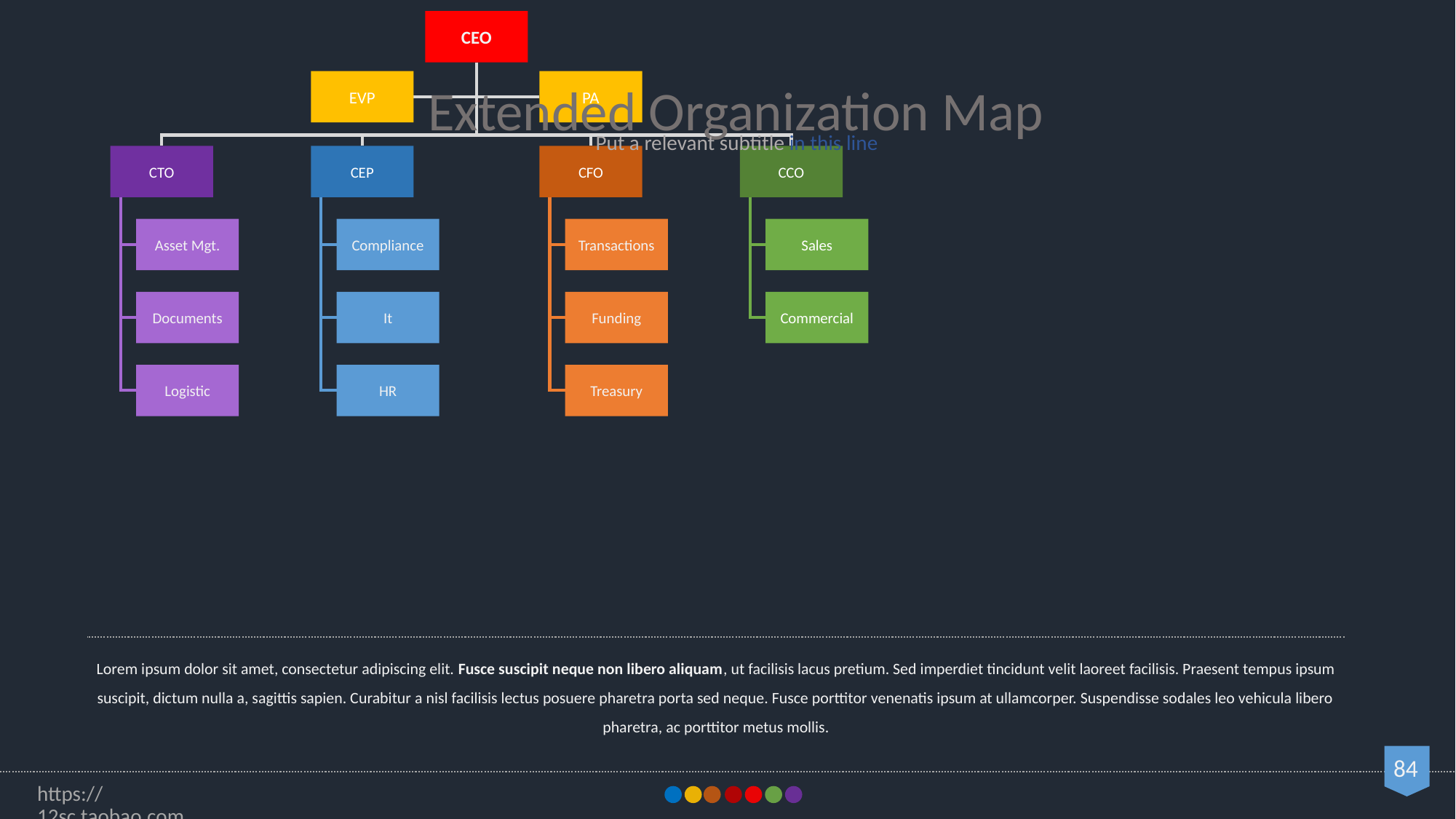

Extended Organization Map
Put a relevant subtitle in this line
CEO
CTO
Asset Mgt.
Documents
Logistic
CEP
Compliance
It
HR
CFO
Transactions
Funding
Treasury
CCO
Sales
Commercial
EVP
PA
Lorem ipsum dolor sit amet, consectetur adipiscing elit. Fusce suscipit neque non libero aliquam, ut facilisis lacus pretium. Sed imperdiet tincidunt velit laoreet facilisis. Praesent tempus ipsum suscipit, dictum nulla a, sagittis sapien. Curabitur a nisl facilisis lectus posuere pharetra porta sed neque. Fusce porttitor venenatis ipsum at ullamcorper. Suspendisse sodales leo vehicula libero pharetra, ac porttitor metus mollis.

84
https://12sc.taobao.com